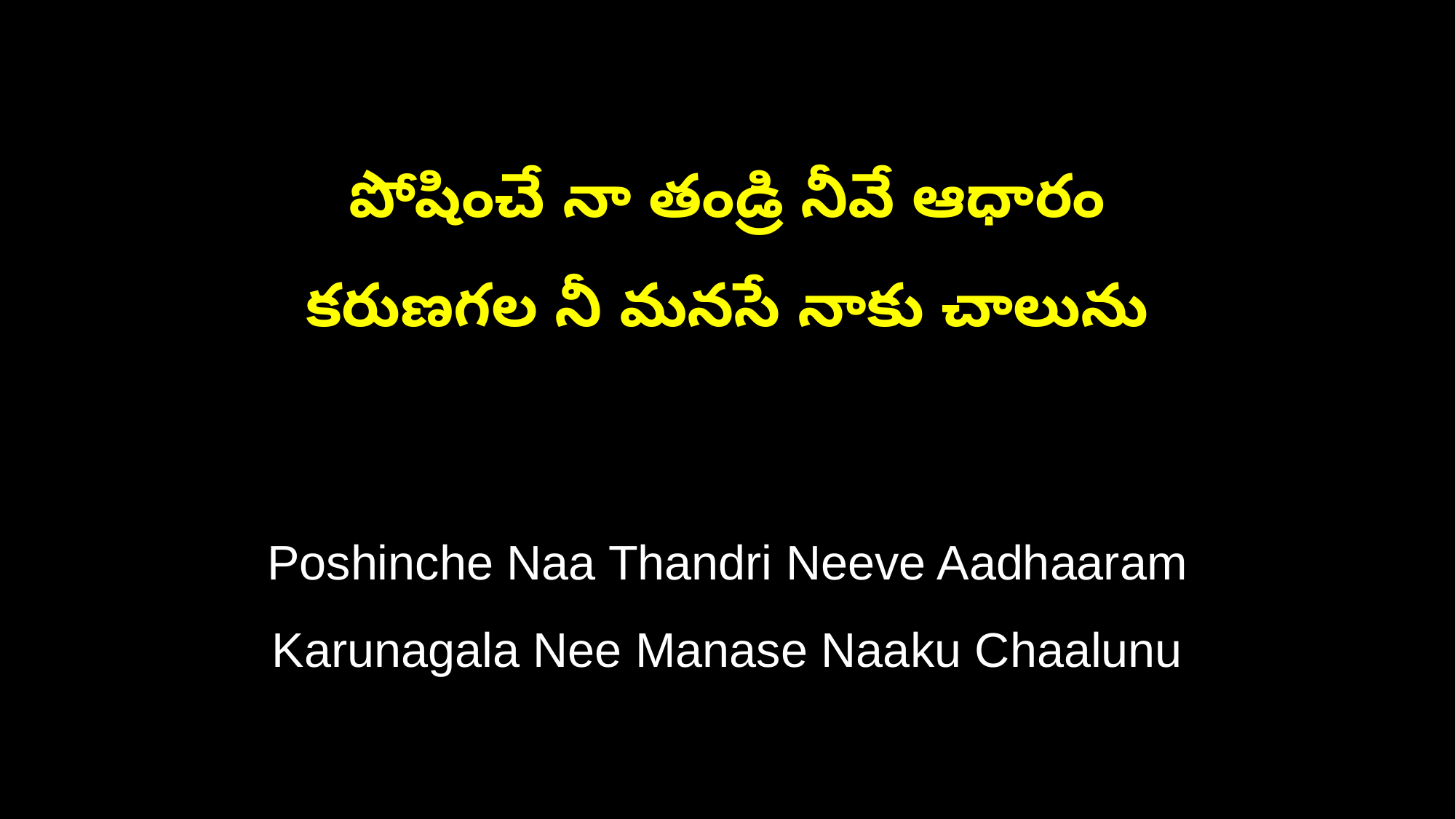

పోషించే నా తండ్రి నీవే ఆధారం
కరుణగల నీ మనసే నాకు చాలును
Poshinche Naa Thandri Neeve Aadhaaram
Karunagala Nee Manase Naaku Chaalunu